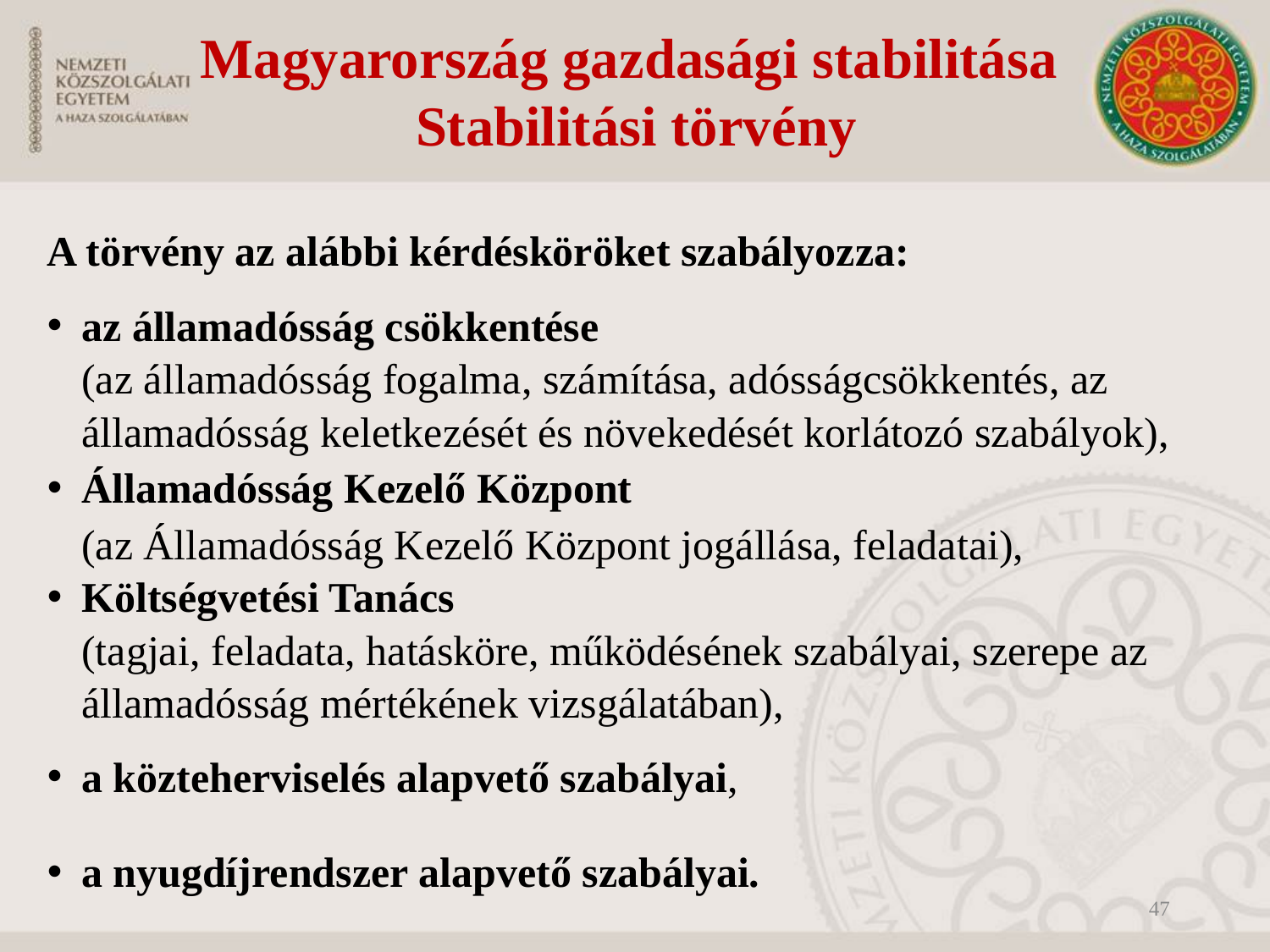

#
Magyarország gazdasági stabilitása
Stabilitási törvény

A törvény az alábbi kérdésköröket szabályozza:
az államadósság csökkentése
(az államadósság fogalma, számítása, adósságcsökkentés, az államadósság keletkezését és növekedését korlátozó szabályok),
Államadósság Kezelő Központ
(az Államadósság Kezelő Központ jogállása, feladatai),
Költségvetési Tanács
(tagjai, feladata, hatásköre, működésének szabályai, szerepe az államadósság mértékének vizsgálatában),
a közteherviselés alapvető szabályai,
a nyugdíjrendszer alapvető szabályai.

47